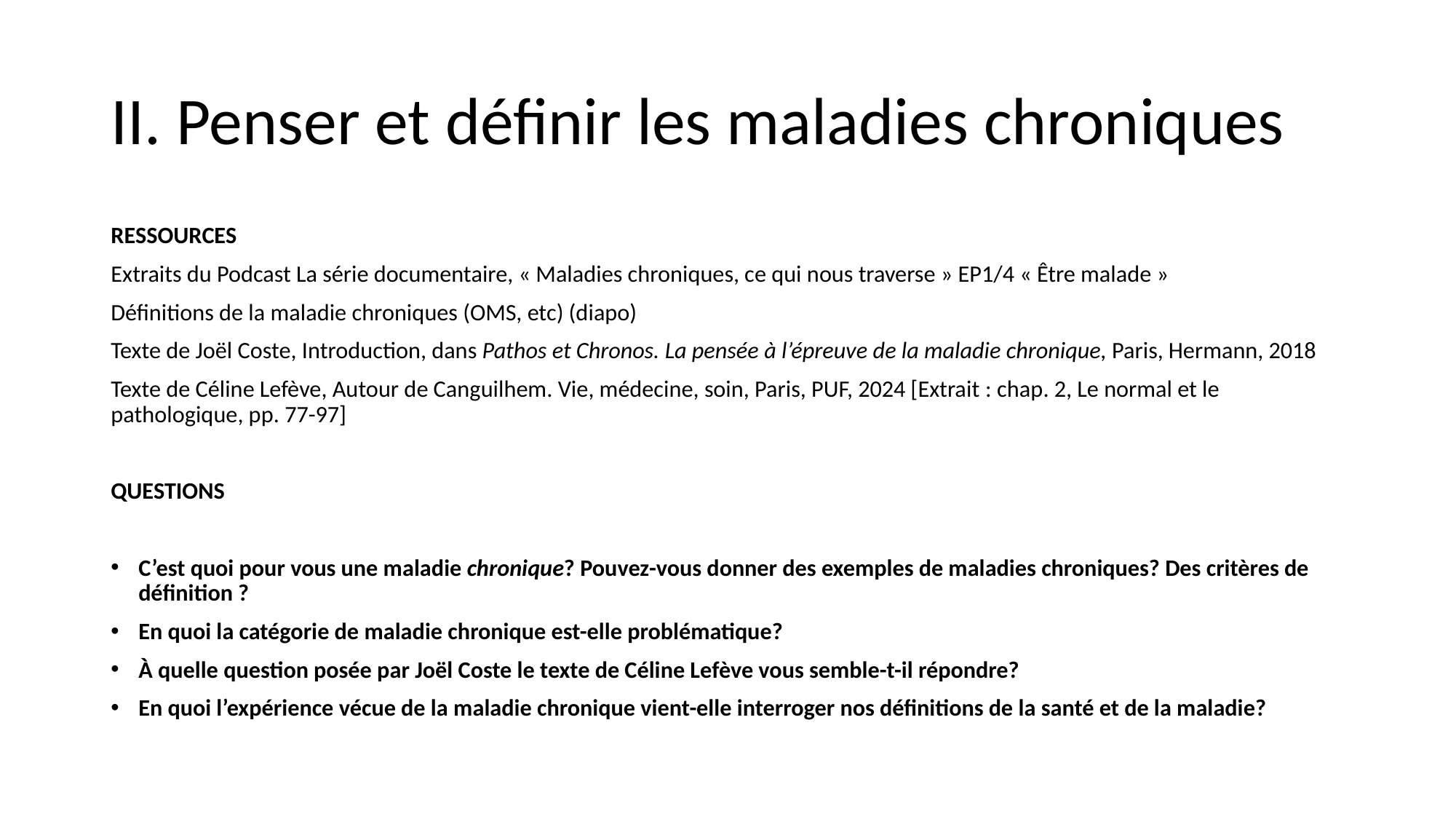

# II. Penser et définir les maladies chroniques
RESSOURCES
Extraits du Podcast La série documentaire, « Maladies chroniques, ce qui nous traverse » EP1/4 « Être malade »
Définitions de la maladie chroniques (OMS, etc) (diapo)
Texte de Joël Coste, Introduction, dans Pathos et Chronos. La pensée à l’épreuve de la maladie chronique, Paris, Hermann, 2018
Texte de Céline Lefève, Autour de Canguilhem. Vie, médecine, soin, Paris, PUF, 2024 [Extrait : chap. 2, Le normal et le pathologique, pp. 77-97]

QUESTIONS

C’est quoi pour vous une maladie chronique? Pouvez-vous donner des exemples de maladies chroniques? Des critères de définition ?
En quoi la catégorie de maladie chronique est-elle problématique?
À quelle question posée par Joël Coste le texte de Céline Lefève vous semble-t-il répondre?
En quoi l’expérience vécue de la maladie chronique vient-elle interroger nos définitions de la santé et de la maladie?